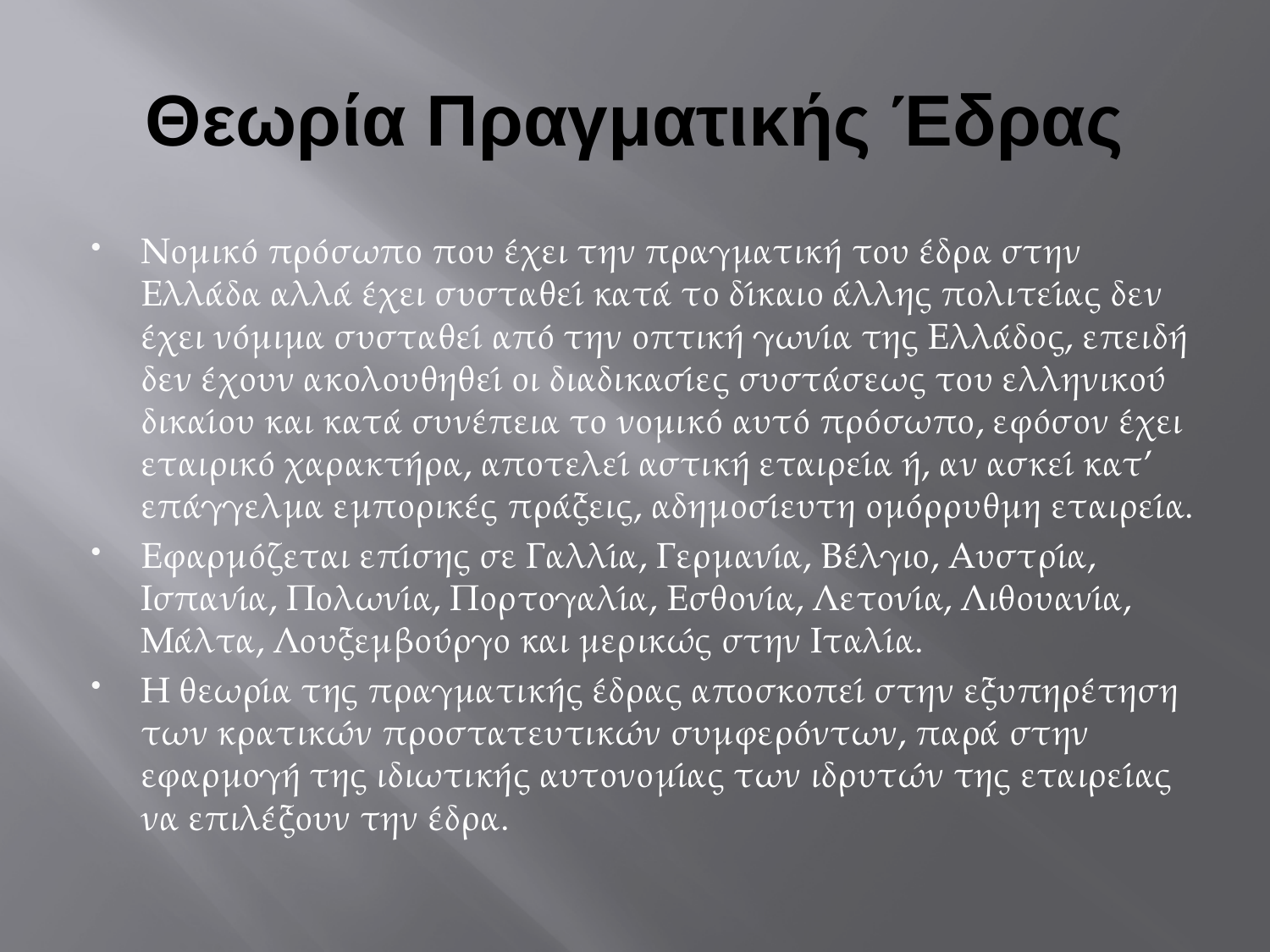

# Θεωρία Πραγματικής Έδρας
Νομικό πρόσωπο που έχει την πραγματική του έδρα στην Ελλάδα αλλά έχει συσταθεί κατά το δίκαιο άλλης πολιτείας δεν έχει νόμιμα συσταθεί από την οπτική γωνία της Ελλάδος, επειδή δεν έχουν ακολουθηθεί οι διαδικασίες συστάσεως του ελληνικού δικαίου και κατά συνέπεια το νομικό αυτό πρόσωπο, εφόσον έχει εταιρικό χαρακτήρα, αποτελεί αστική εταιρεία ή, αν ασκεί κατ’ επάγγελμα εμπορικές πράξεις, αδημοσίευτη ομόρρυθμη εταιρεία.
Εφαρμόζεται επίσης σε Γαλλία, Γερμανία, Βέλγιο, Αυστρία, Ισπανία, Πολωνία, Πορτογαλία, Εσθονία, Λετονία, Λιθουανία, Μάλτα, Λουξεμβούργο και μερικώς στην Ιταλία.
Η θεωρία της πραγματικής έδρας αποσκοπεί στην εξυπηρέτηση των κρατικών προστατευτικών συμφερόντων, παρά στην εφαρμογή της ιδιωτικής αυτονομίας των ιδρυτών της εταιρείας να επιλέξουν την έδρα.